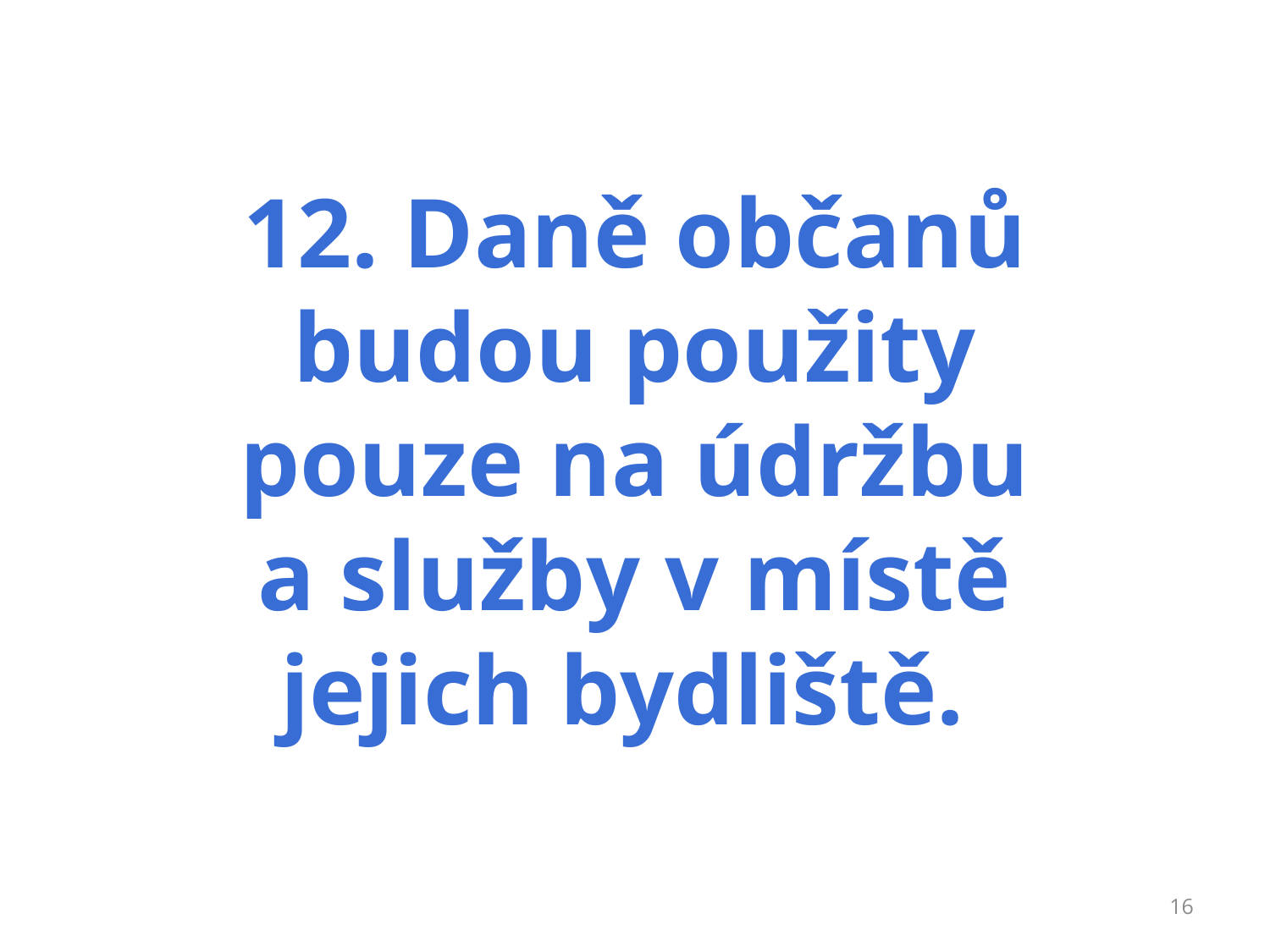

12. Daně občanů budou použity pouze na údržbu a služby v místě jejich bydliště.
16